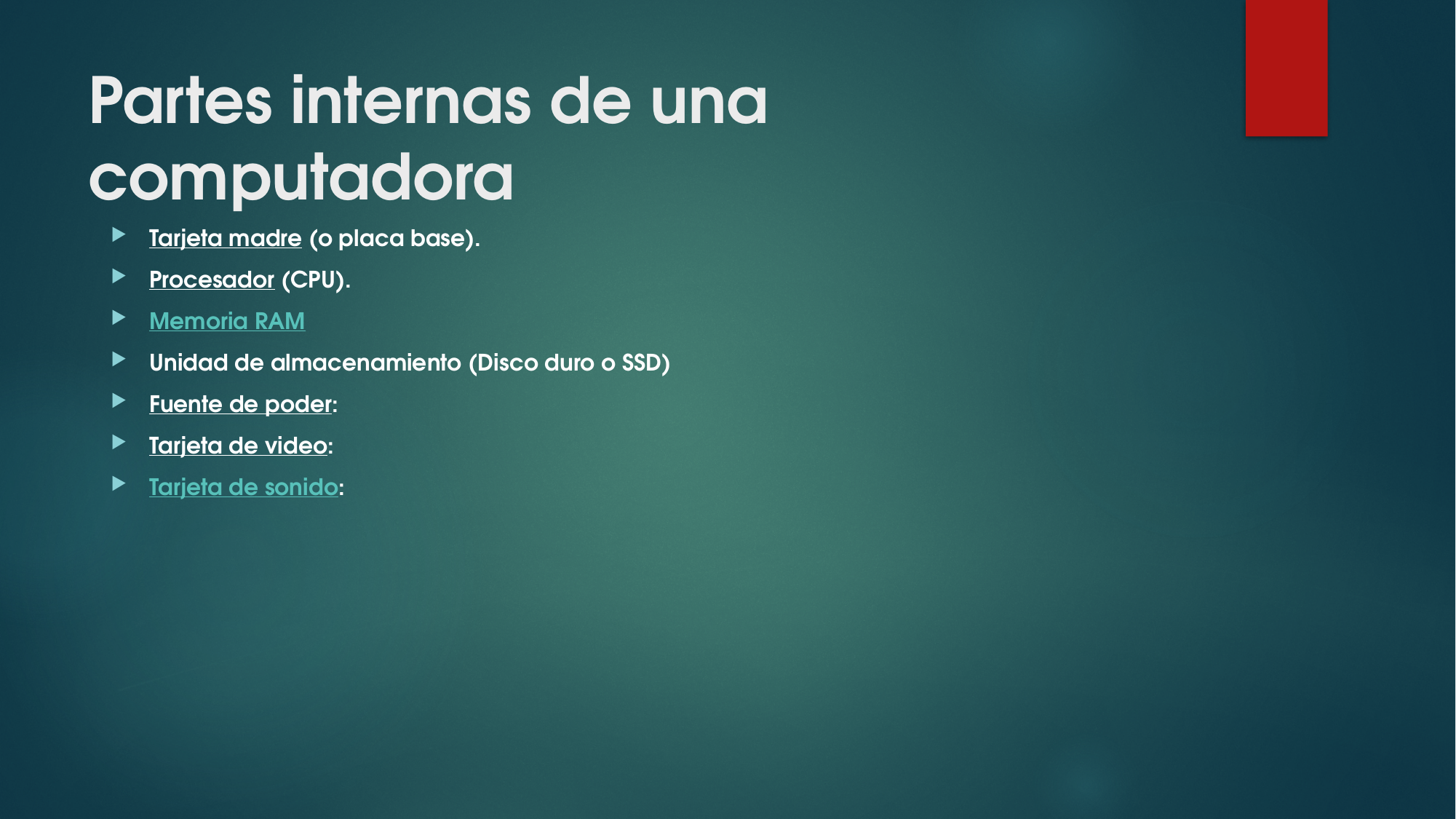

# Partes internas de una computadora
Tarjeta madre (o placa base).
Procesador (CPU).
Memoria RAM
Unidad de almacenamiento (Disco duro o SSD)
Fuente de poder:
Tarjeta de video:
Tarjeta de sonido: